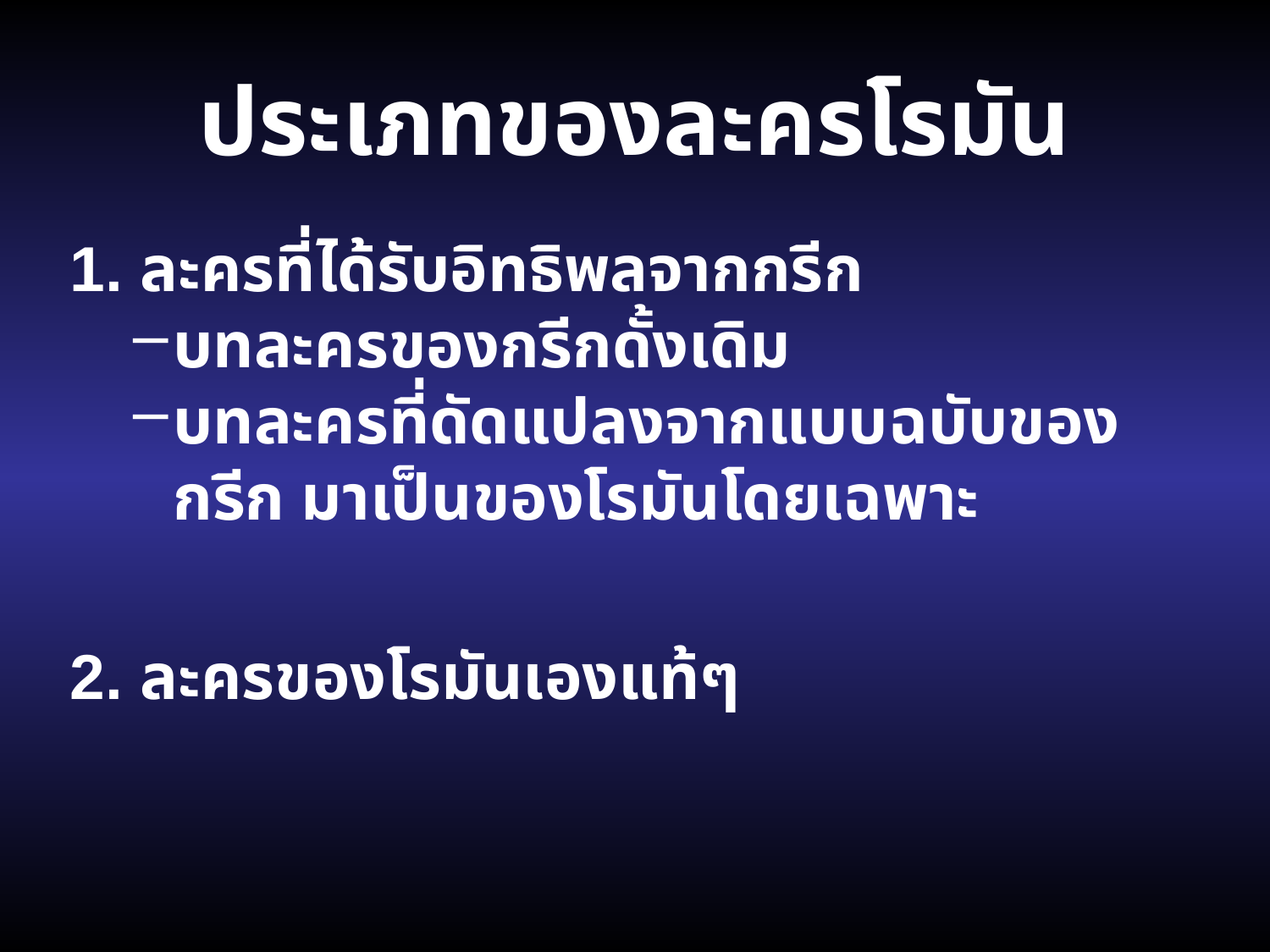

ประเภทของละครโรมัน
1. ละครที่ได้รับอิทธิพลจากกรีก
บทละครของกรีกดั้งเดิม
บทละครที่ดัดแปลงจากแบบฉบับของกรีก มาเป็นของโรมันโดยเฉพาะ

2. ละครของโรมันเองแท้ๆ